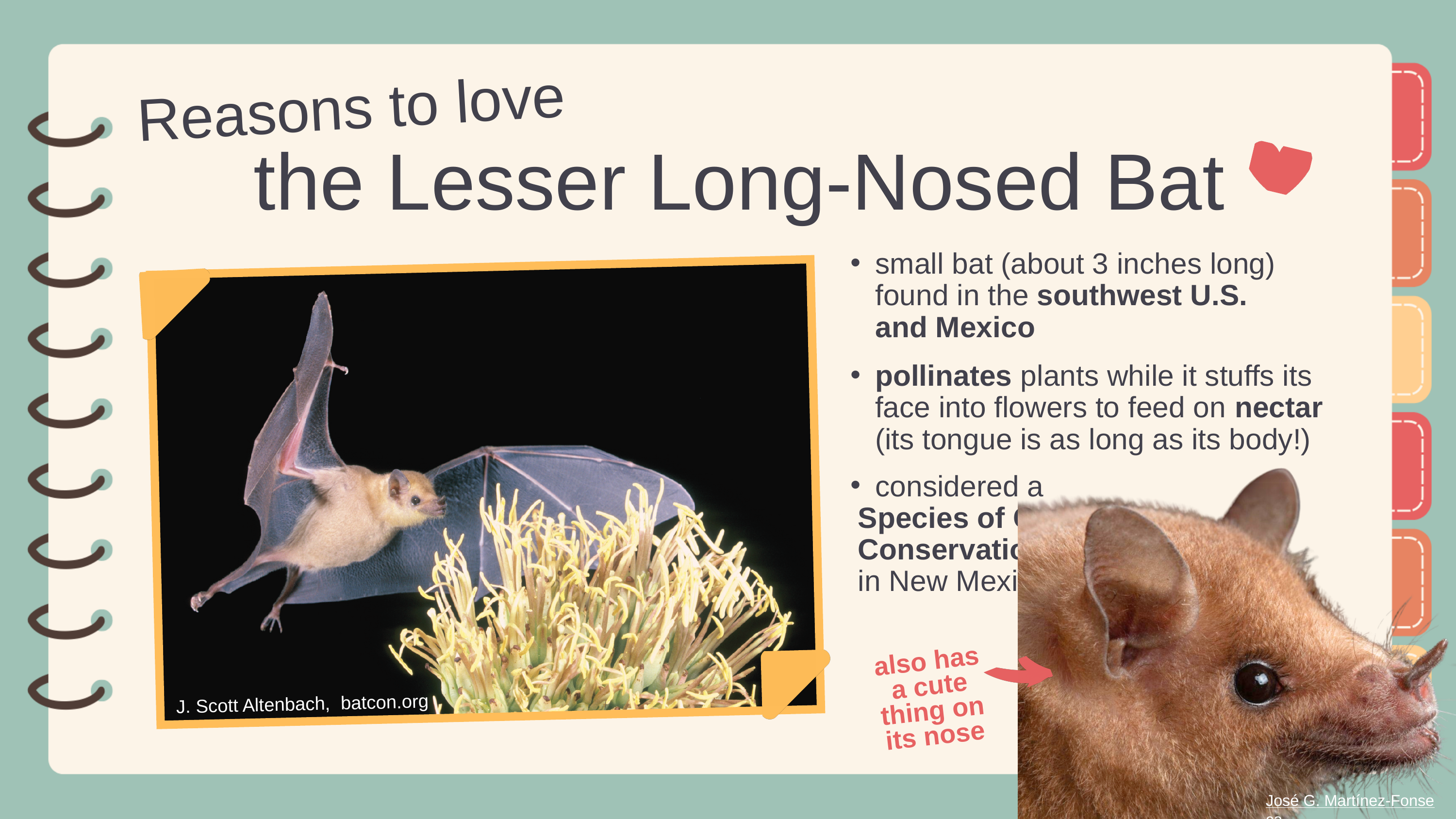

Reasons to love
the Lesser Long-Nosed Bat

small bat (about 3 inches long) found in the southwest U.S.   and Mexico

J. Scott Altenbach,  batcon.org
pollinates plants while it stuffs its face into flowers to feed on nectar (its tongue is as long as its body!)

considered a
    Species of Greatest
    Conservation Need
    in New Mexico
also has
a cute
thing on
its nose

José G. Martínez-Fonseca